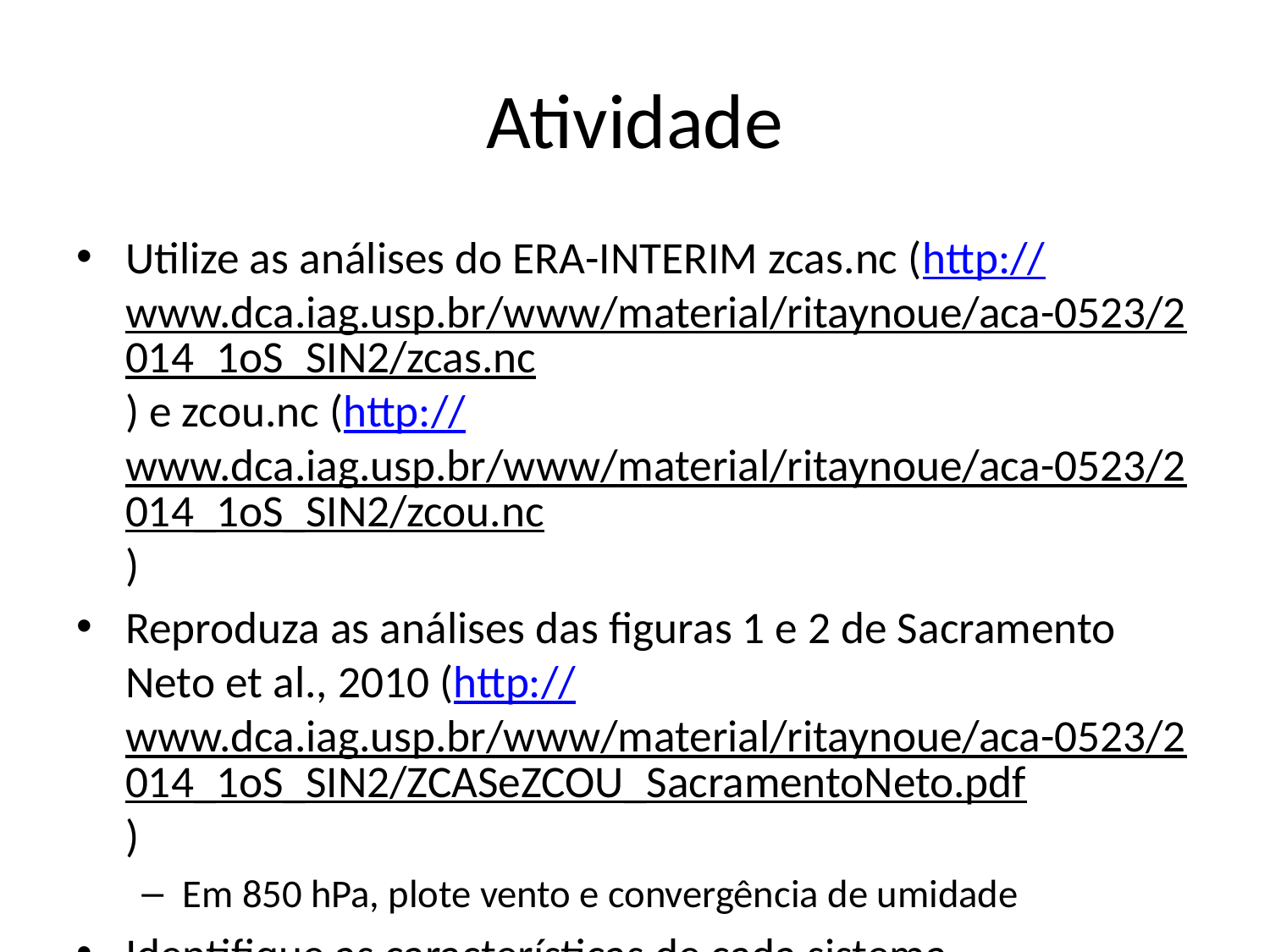

# Atividade
Utilize as análises do ERA-INTERIM zcas.nc (http://www.dca.iag.usp.br/www/material/ritaynoue/aca-0523/2014_1oS_SIN2/zcas.nc) e zcou.nc (http://www.dca.iag.usp.br/www/material/ritaynoue/aca-0523/2014_1oS_SIN2/zcou.nc)
Reproduza as análises das figuras 1 e 2 de Sacramento Neto et al., 2010 (http://www.dca.iag.usp.br/www/material/ritaynoue/aca-0523/2014_1oS_SIN2/ZCASeZCOU_SacramentoNeto.pdf)
Em 850 hPa, plote vento e convergência de umidade
Identifique as características de cada sistema